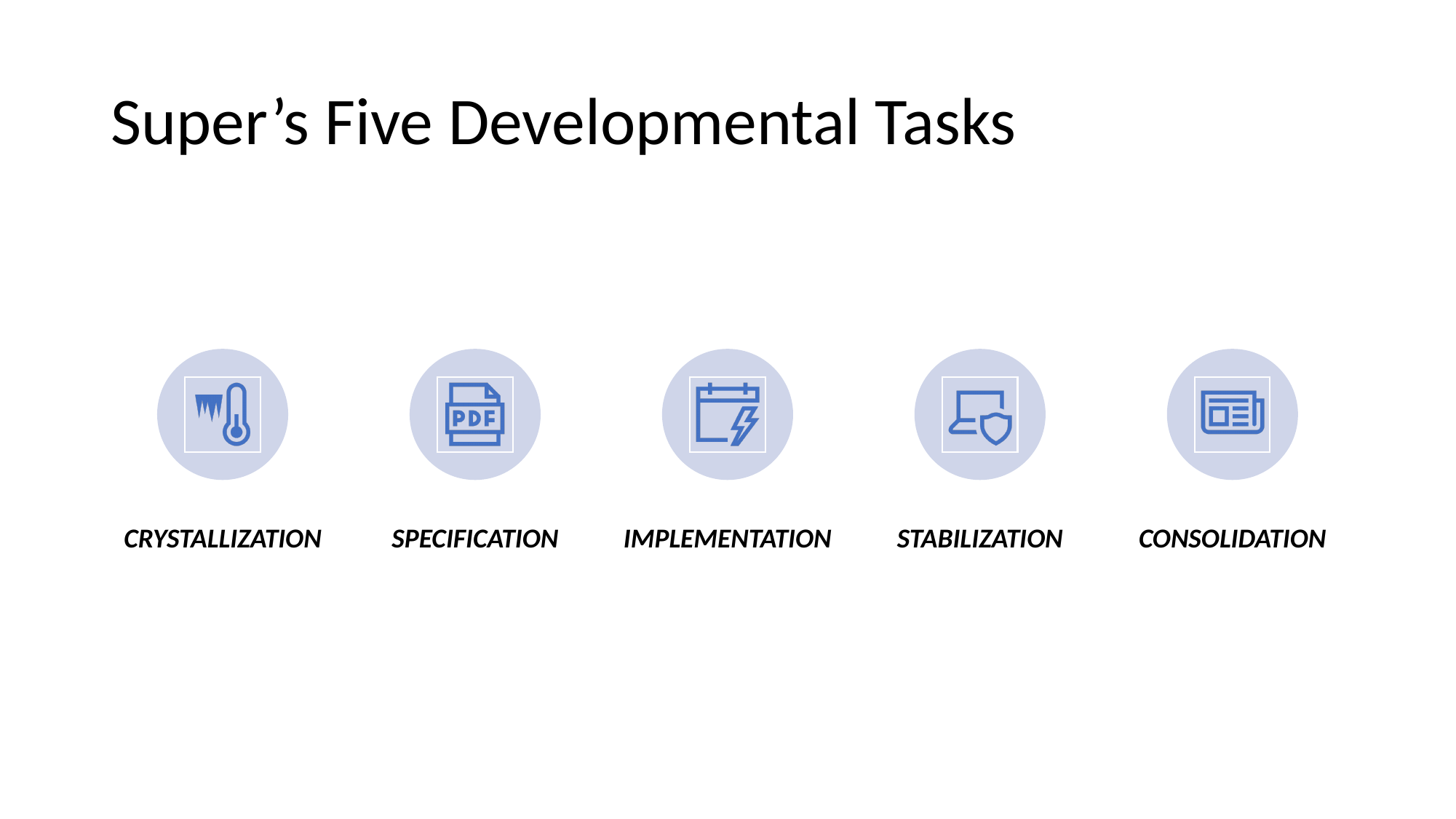

# Super’s Five Developmental Tasks
Crystallization
Specification
Implementation
Stabilization
Consolidation